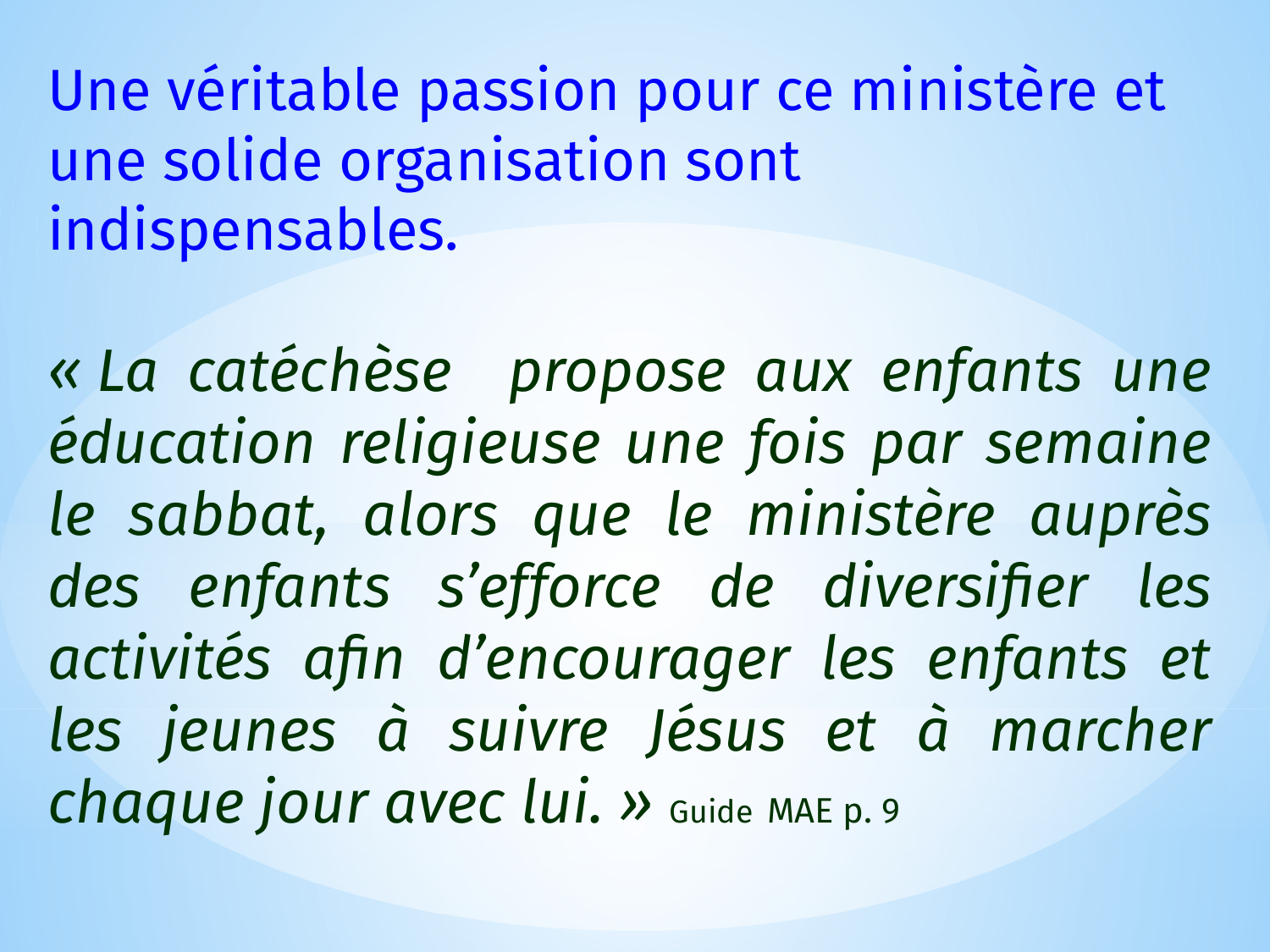

Une véritable passion pour ce ministère et une solide organisation sont indispensables.

« La catéchèse  propose aux enfants une éducation religieuse une fois par semaine le sabbat, alors que le ministère auprès des enfants s’efforce de diversifier les activités afin d’encourager les enfants et les jeunes à suivre Jésus et à marcher chaque jour avec lui. » Guide MAE p. 9